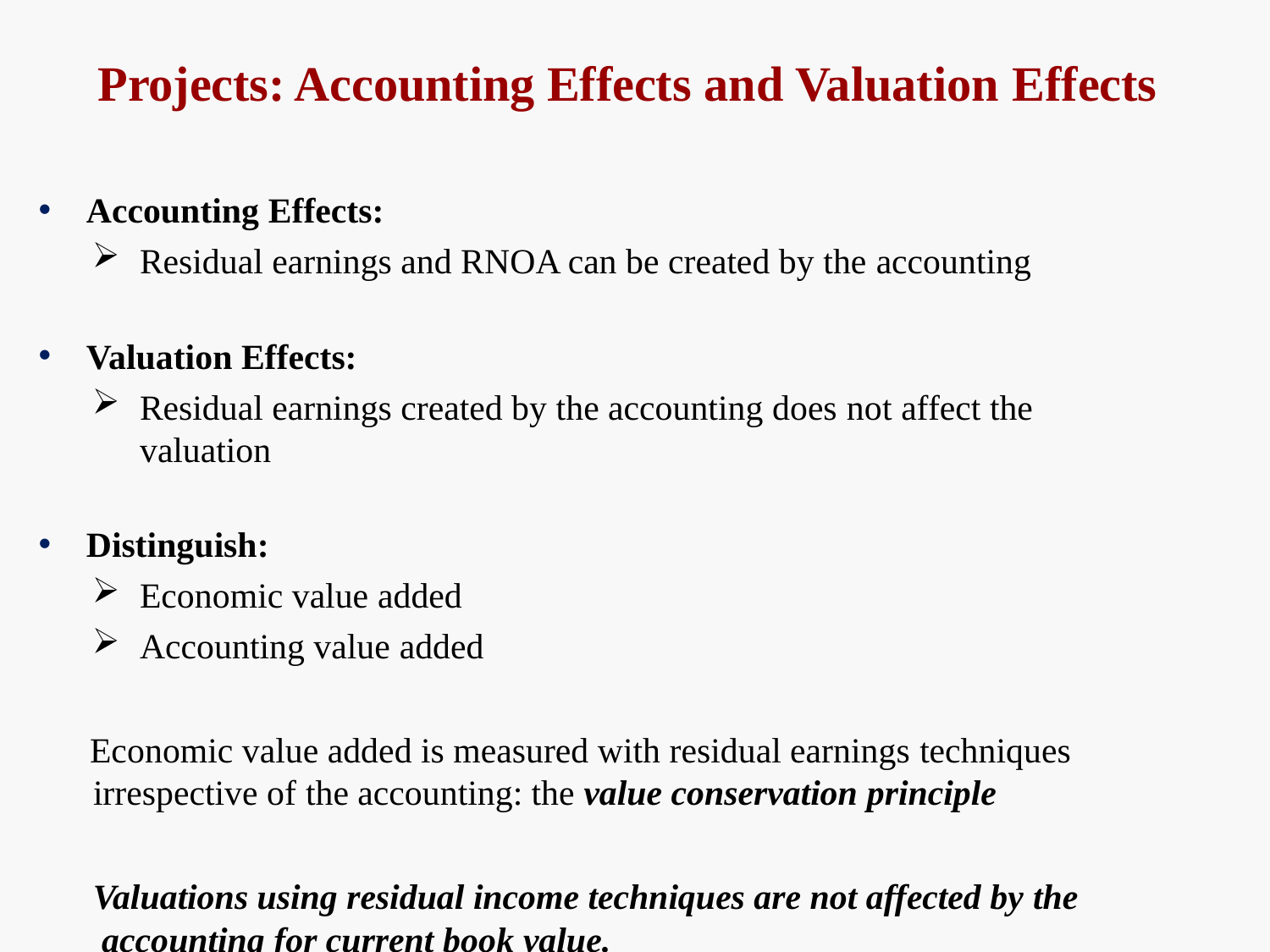

# Projects: Accounting Effects and Valuation Effects
Accounting Effects:
Residual earnings and RNOA can be created by the accounting

Valuation Effects:
Residual earnings created by the accounting does not affect the valuation

Distinguish:
Economic value added
Accounting value added

Economic value added is measured with residual earnings techniques
irrespective of the accounting: the value conservation principle

Valuations using residual income techniques are not affected by the  accounting for current book value.